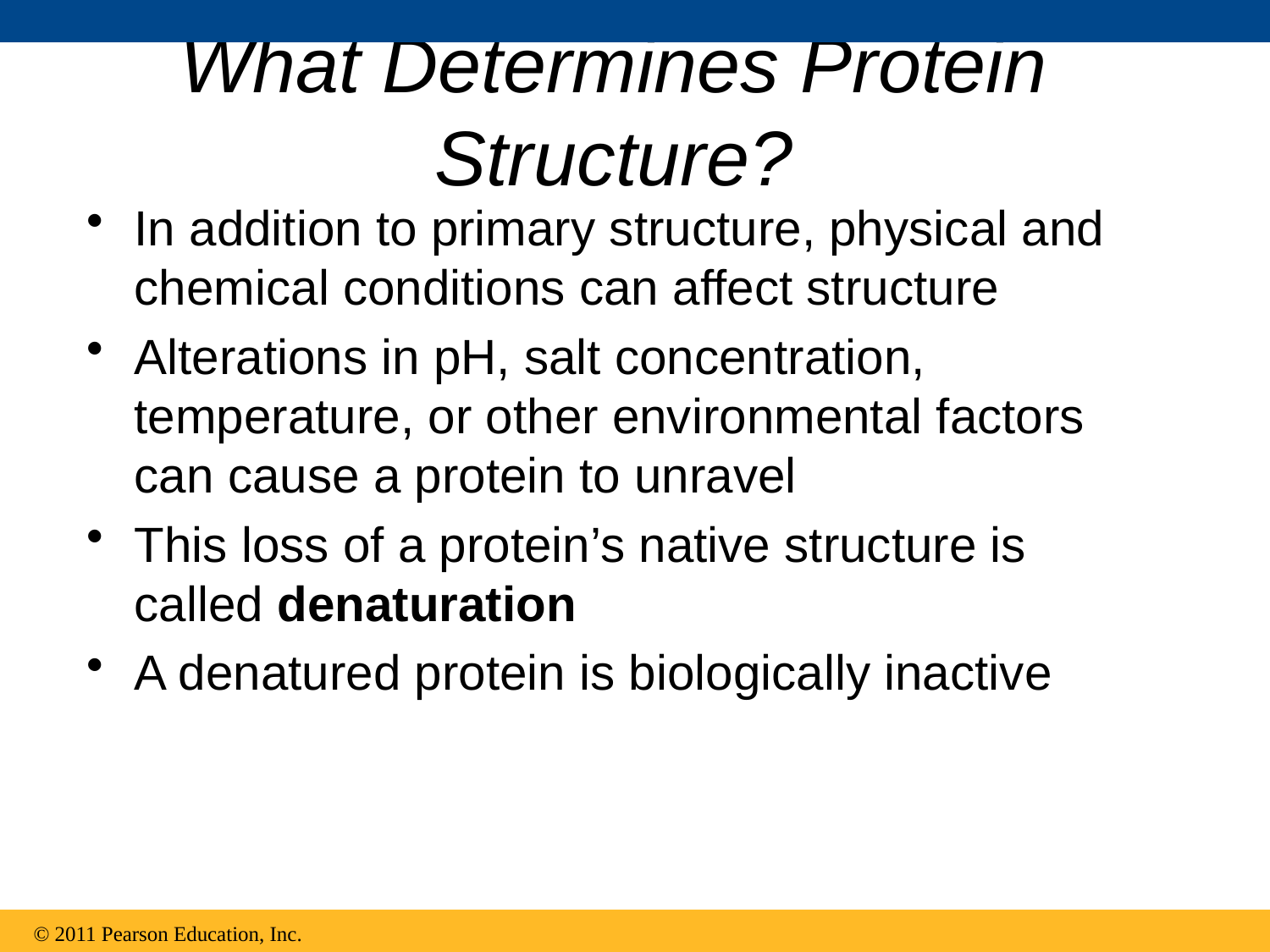

# What Determines Protein Structure?
In addition to primary structure, physical and chemical conditions can affect structure
Alterations in pH, salt concentration, temperature, or other environmental factors can cause a protein to unravel
This loss of a protein’s native structure is called denaturation
A denatured protein is biologically inactive

© 2011 Pearson Education, Inc.